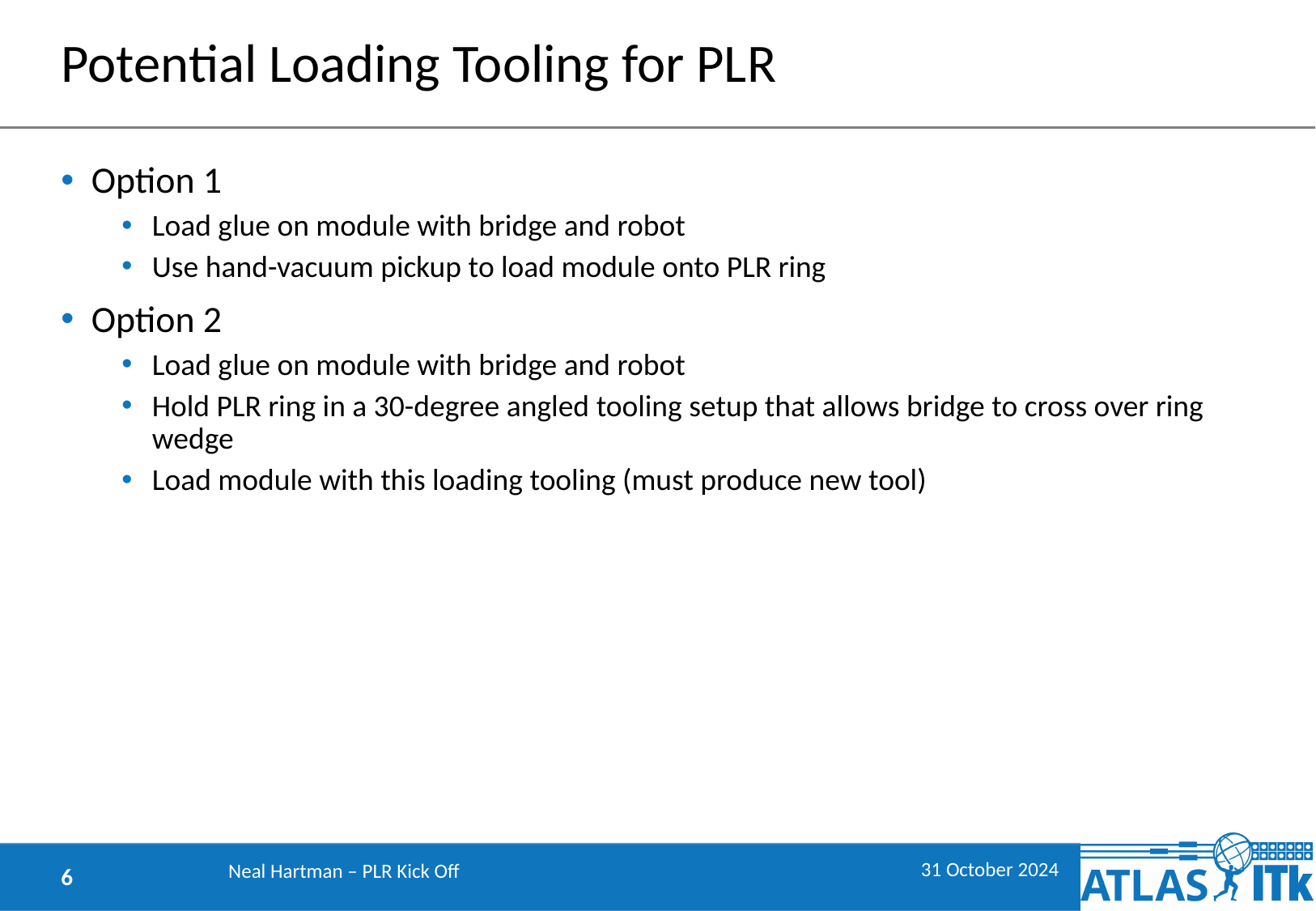

# Potential Loading Tooling for PLR
Option 1
Load glue on module with bridge and robot
Use hand-vacuum pickup to load module onto PLR ring
Option 2
Load glue on module with bridge and robot
Hold PLR ring in a 30-degree angled tooling setup that allows bridge to cross over ring wedge
Load module with this loading tooling (must produce new tool)
31 October 2024
6
Neal Hartman – PLR Kick Off